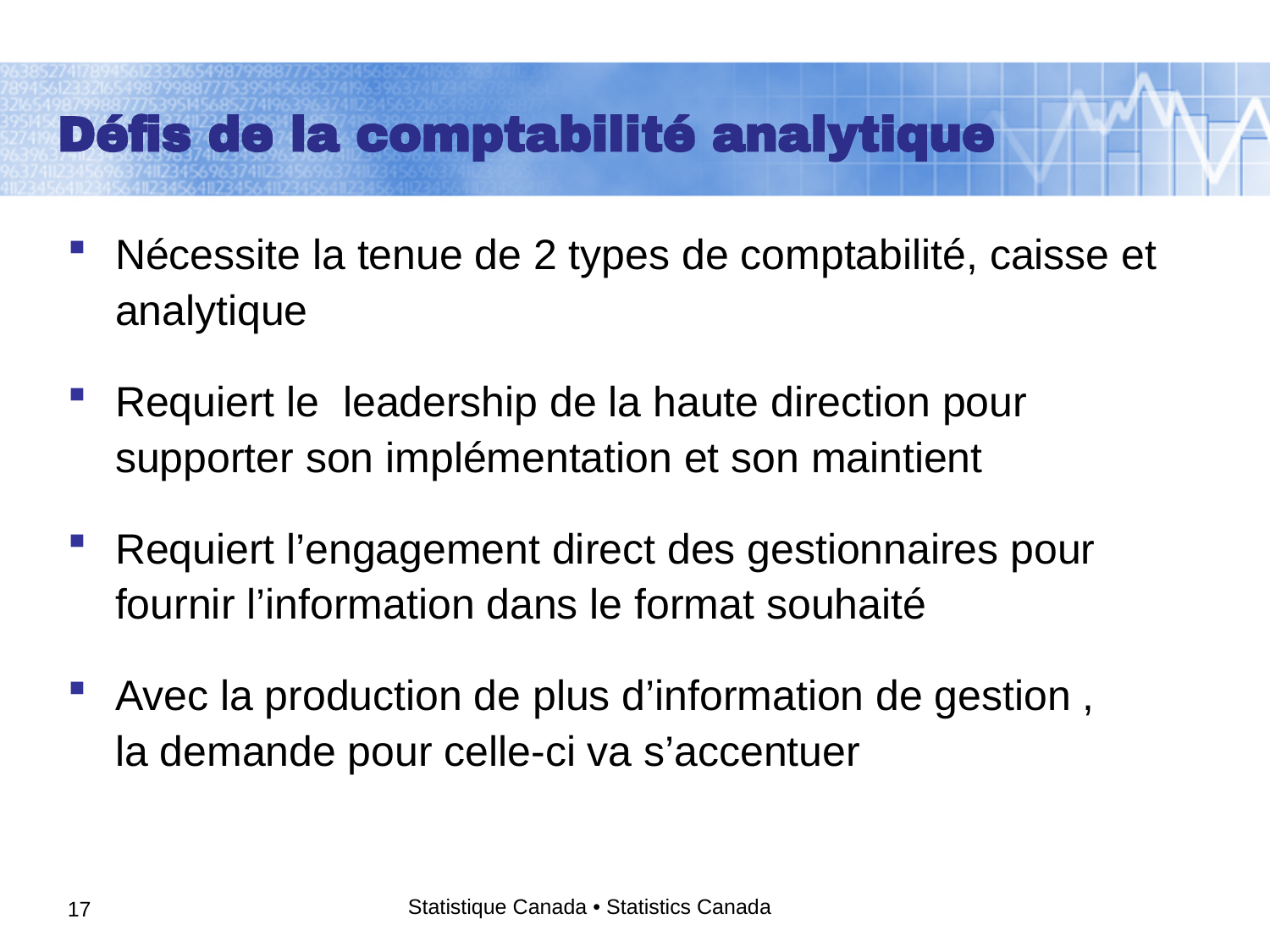

Défis de la comptabilité analytique
Nécessite la tenue de 2 types de comptabilité, caisse et analytique

Requiert le  leadership de la haute direction pour supporter son implémentation et son maintient

Requiert l’engagement direct des gestionnaires pour fournir l’information dans le format souhaité

Avec la production de plus d’information de gestion ,
la demande pour celle-ci va s’accentuer

Statistique Canada • Statistics Canada
17